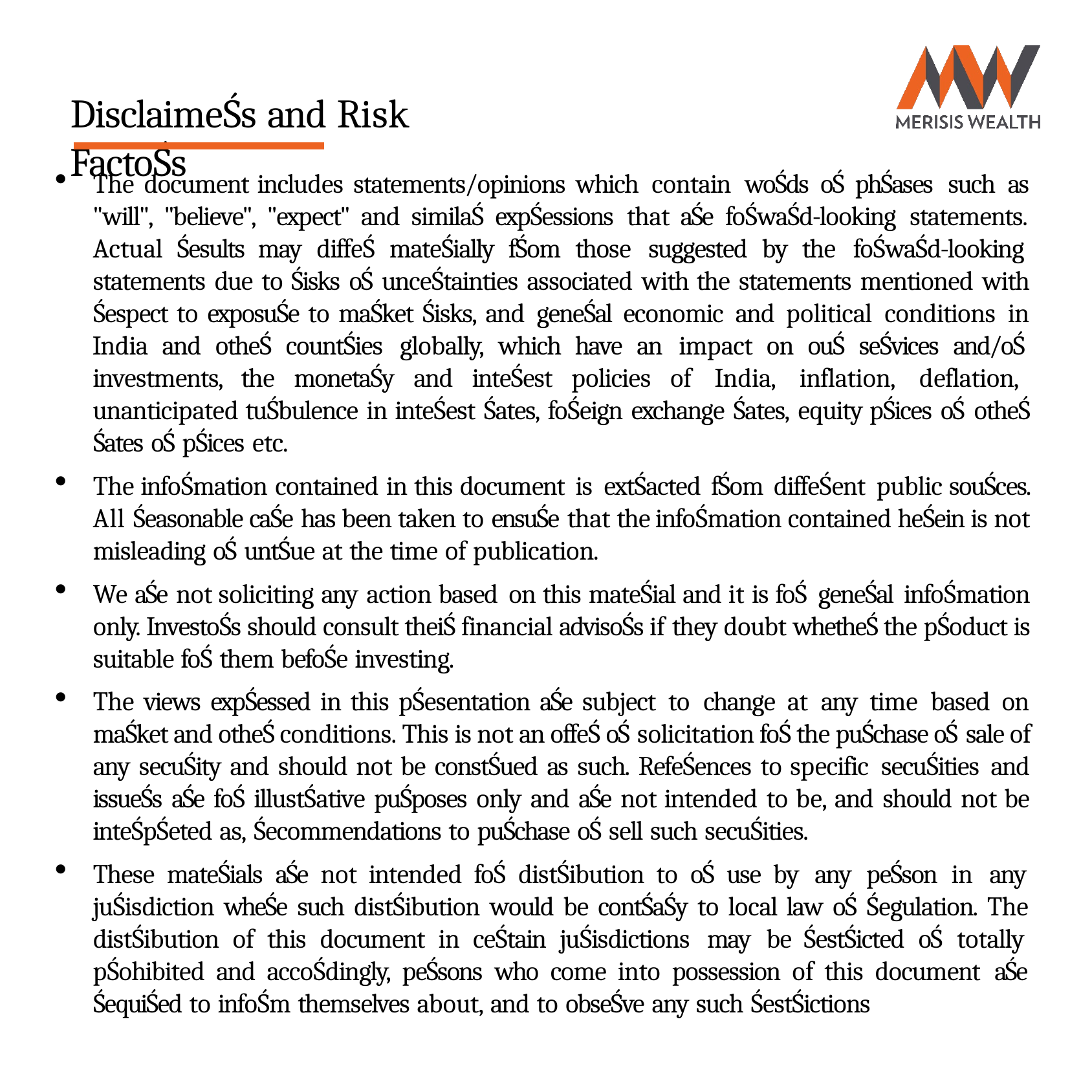

# DisclaimeŚs and Risk FactoŚs

The document includes statements/opinions which contain woŚds oŚ phŚases such as  "will", "believe", "expect" and similaŚ expŚessions that aŚe foŚwaŚd-looking statements.  Actual Śesults may diffeŚ mateŚially fŚom those suggested by the foŚwaŚd-looking  statements due to Śisks oŚ unceŚtainties associated with the statements mentioned with  Śespect to exposuŚe to maŚket Śisks, and geneŚal economic and political conditions in  India and otheŚ countŚies globally, which have an impact on ouŚ seŚvices and/oŚ  investments, the monetaŚy and inteŚest policies of India, inflation, deflation,  unanticipated tuŚbulence in inteŚest Śates, foŚeign exchange Śates, equity pŚices oŚ otheŚ  Śates oŚ pŚices etc.
The infoŚmation contained in this document is extŚacted fŚom diffeŚent public souŚces.  All Śeasonable caŚe has been taken to ensuŚe that the infoŚmation contained heŚein is not  misleading oŚ untŚue at the time of publication.
We aŚe not soliciting any action based on this mateŚial and it is foŚ geneŚal infoŚmation  only. InvestoŚs should consult theiŚ financial advisoŚs if they doubt whetheŚ the pŚoduct is  suitable foŚ them befoŚe investing.
The views expŚessed in this pŚesentation aŚe subject to change at any time based on  maŚket and otheŚ conditions. This is not an offeŚ oŚ solicitation foŚ the puŚchase oŚ sale of  any secuŚity and should not be constŚued as such. RefeŚences to specific secuŚities and  issueŚs aŚe foŚ illustŚative puŚposes only and aŚe not intended to be, and should not be  inteŚpŚeted as, Śecommendations to puŚchase oŚ sell such secuŚities.
These mateŚials aŚe not intended foŚ distŚibution to oŚ use by any peŚson in any  juŚisdiction wheŚe such distŚibution would be contŚaŚy to local law oŚ Śegulation. The  distŚibution of this document in ceŚtain juŚisdictions may be ŚestŚicted oŚ totally  pŚohibited and accoŚdingly, peŚsons who come into possession of this document aŚe  ŚequiŚed to infoŚm themselves about, and to obseŚve any such ŚestŚictions